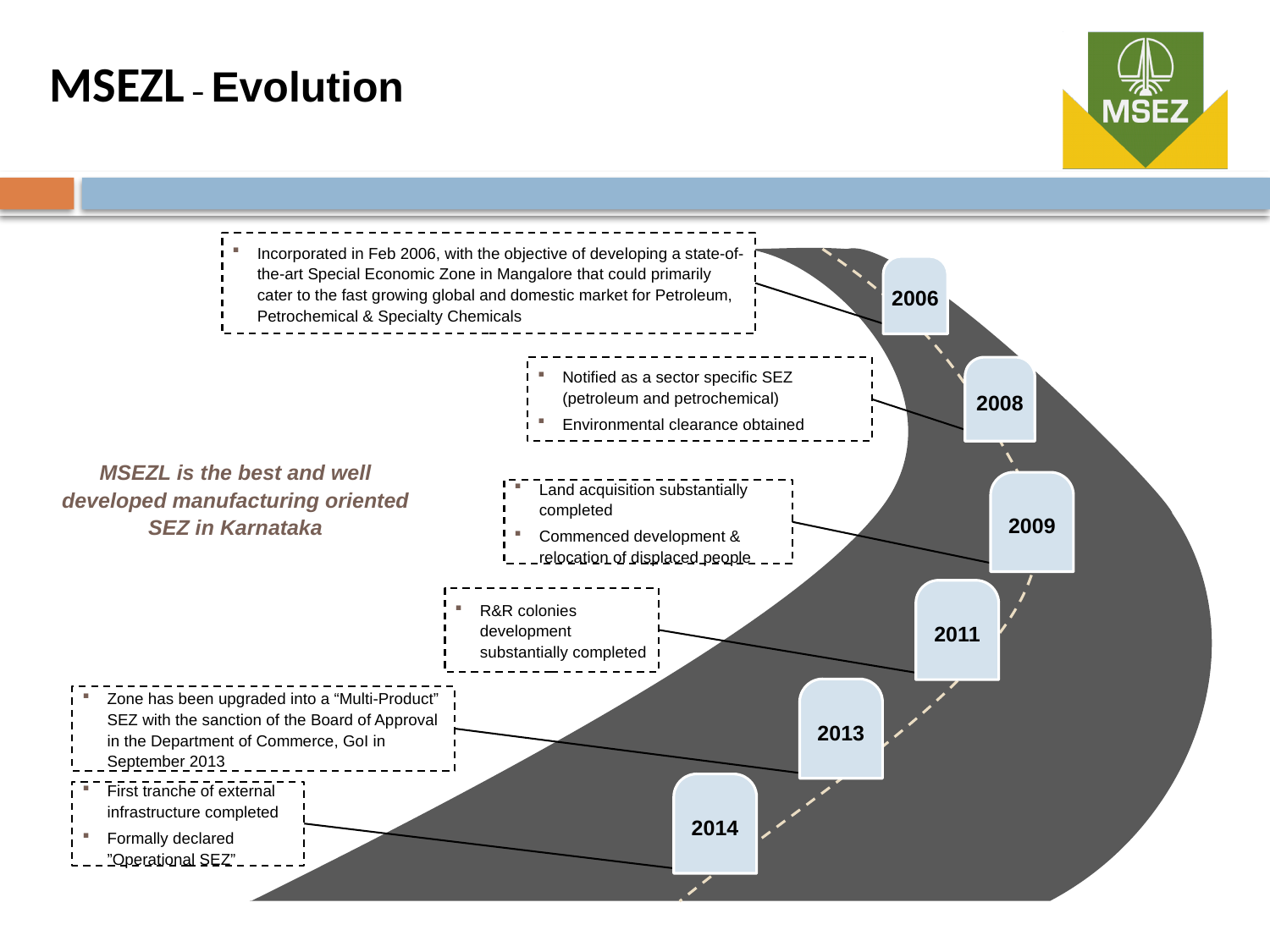

MSEZL – Evolution
Incorporated in Feb 2006, with the objective of developing a state-of-the-art Special Economic Zone in Mangalore that could primarily cater to the fast growing global and domestic market for Petroleum, Petrochemical & Specialty Chemicals

2006
Notified as a sector specific SEZ (petroleum and petrochemical)
Environmental clearance obtained
2008
MSEZL is the best and well developed manufacturing oriented SEZ in Karnataka
2009
Land acquisition substantially completed
Commenced development & relocation of displaced people
2011
R&R colonies development substantially completed
2013
Zone has been upgraded into a “Multi-Product” SEZ with the sanction of the Board of Approval in the Department of Commerce, GoI in September,2013
2014
First tranche of external infrastructure completed
Formally declared ”Operational SEZ”